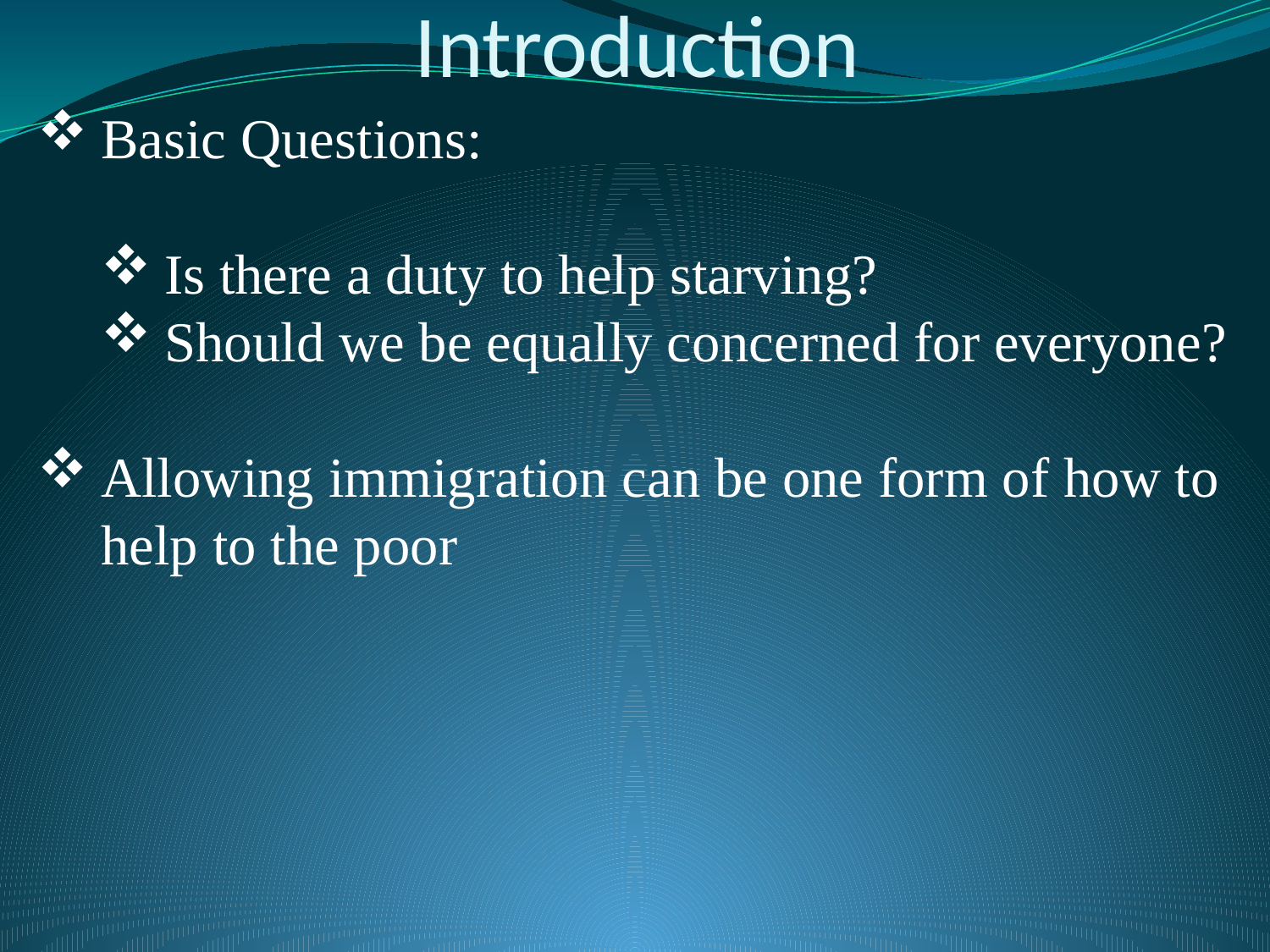

# Introduction
Basic Questions:

Is there a duty to help starving?
Should we be equally concerned for everyone?

Allowing immigration can be one form of how to help to the poor